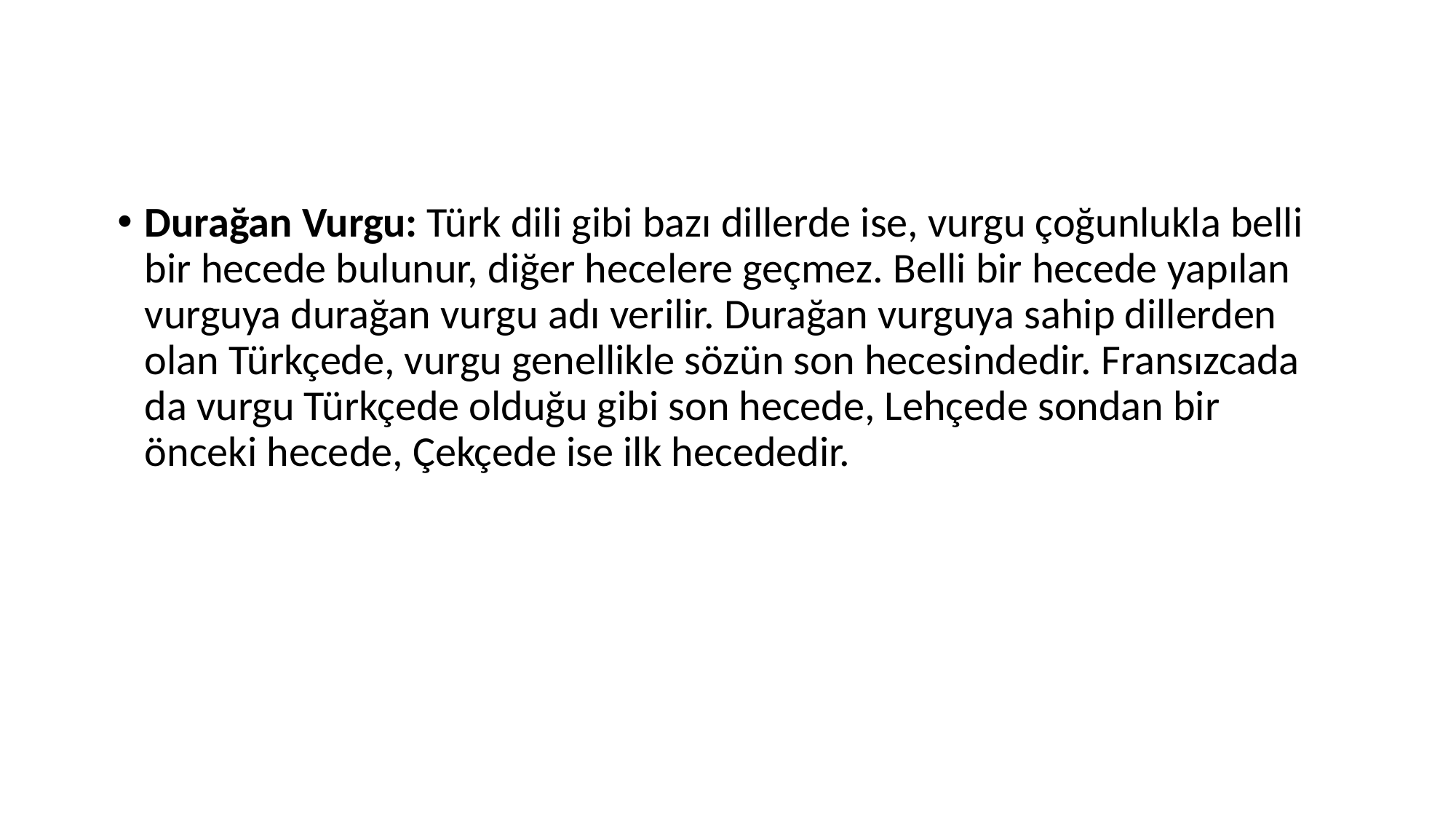

Durağan Vurgu: Türk dili gibi bazı dillerde ise, vurgu çoğunlukla belli bir hecede bulunur, diğer hecelere geçmez. Belli bir hecede yapılan vurguya durağan vurgu adı verilir. Durağan vurguya sahip dillerden olan Türkçede, vurgu genellikle sözün son hecesindedir. Fransızcada da vurgu Türkçede olduğu gibi son hecede, Lehçede sondan bir önceki hecede, Çekçede ise ilk hecededir.